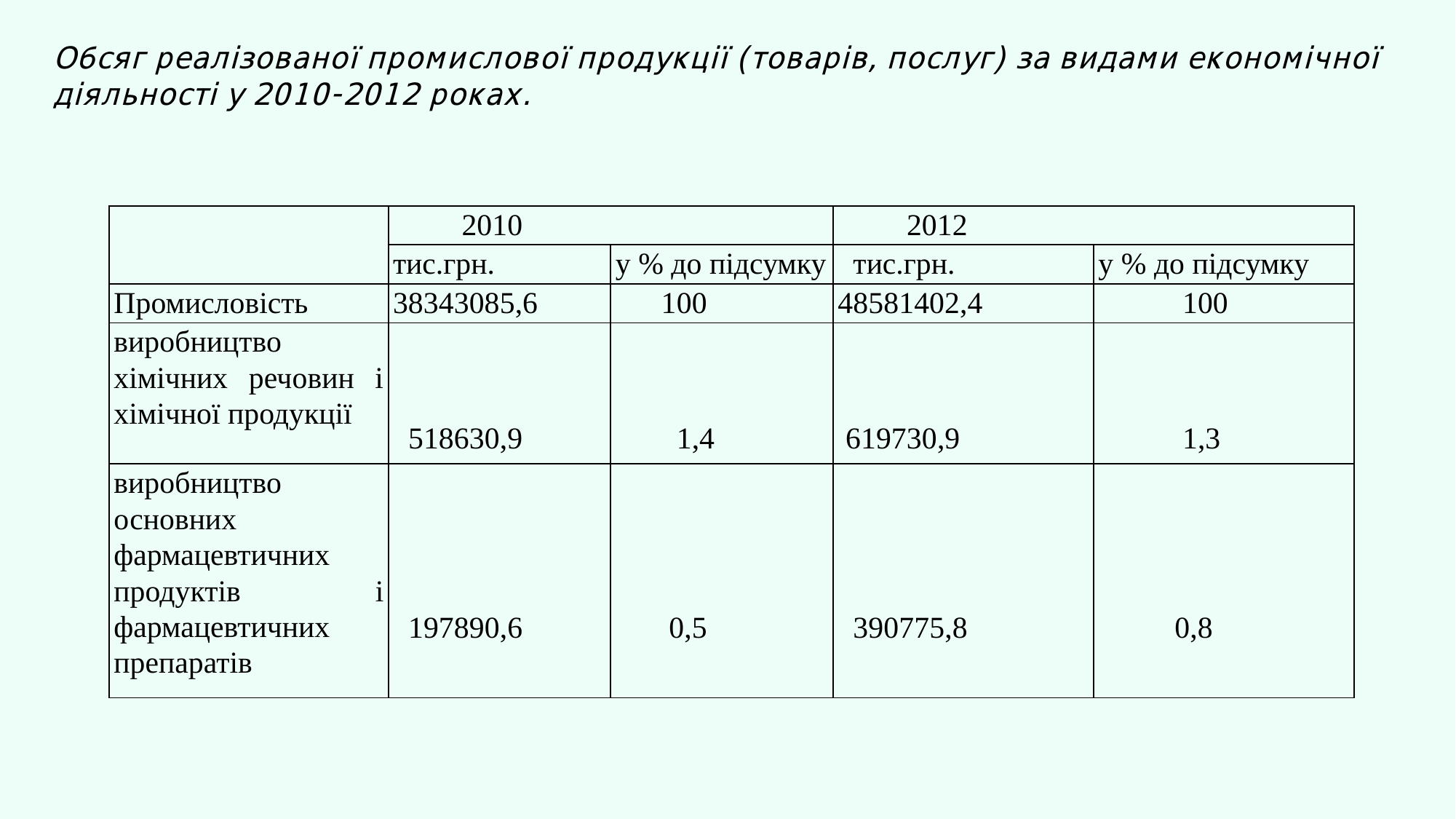

Обсяг реалізованої промислової продукції (товарів, послуг) за видами економічної діяльності у 2010-2012 роках.
|  | 2010 |  | 2012 |  |
| --- | --- | --- | --- | --- |
|  | тис.грн. | у % до підсумку | тис.грн. | у % до підсумку |
| Промисловість | 38343085,6 | 100 | 48581402,4 | 100 |
| виробництво хімічних речовин і хімічної продукції | 518630,9 | 1,4 | 619730,9 | 1,3 |
| виробництво основних фармацевтичних продуктів і фармацевтичних препаратів | 197890,6 | 0,5 | 390775,8 | 0,8 |